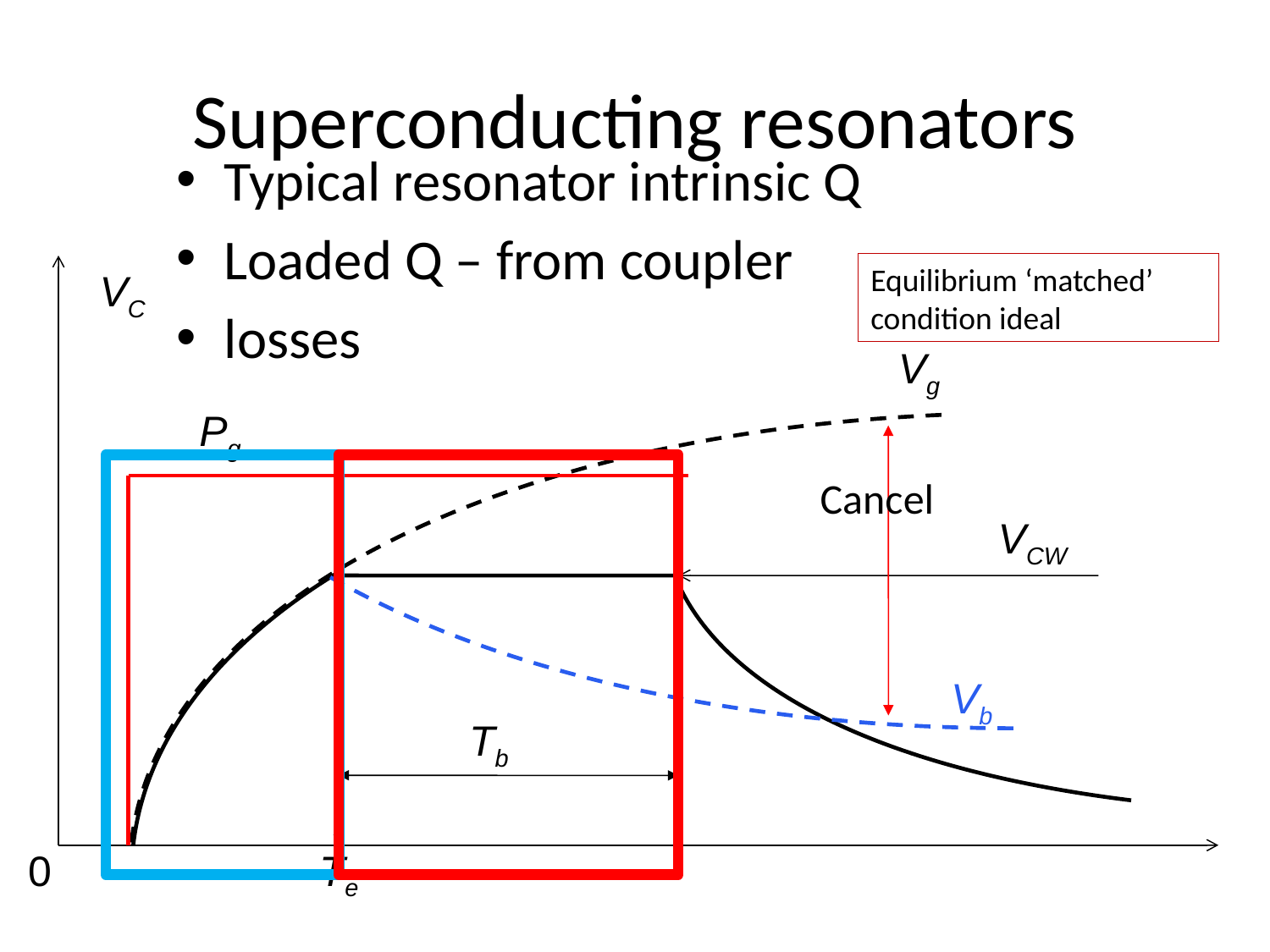

# Superconducting resonators
Typical resonator intrinsic Q
Loaded Q – from coupler
losses

VC
Vg
Pg

Cancel
VCW

Vb
Tb

0
Te

Equilibrium ‘matched’ condition ideal